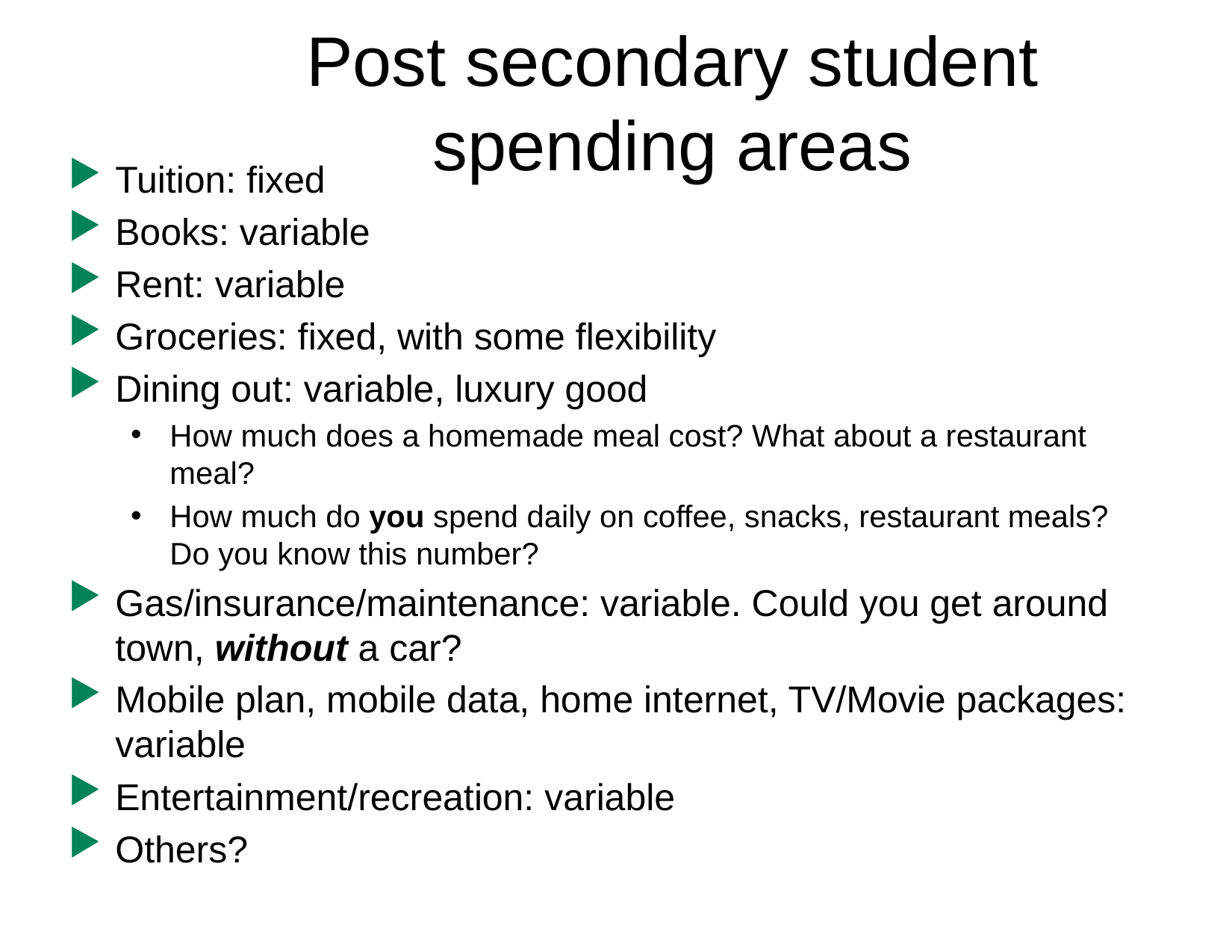

# Post secondary student spending areas
Tuition: fixed
Books: variable
Rent: variable
Groceries: fixed, with some flexibility
Dining out: variable, luxury good
How much does a homemade meal cost? What about a restaurant meal?
How much do you spend daily on coffee, snacks, restaurant meals? Do you know this number?
Gas/insurance/maintenance: variable. Could you get around town, without a car?
Mobile plan, mobile data, home internet, TV/Movie packages: variable
Entertainment/recreation: variable
Others?